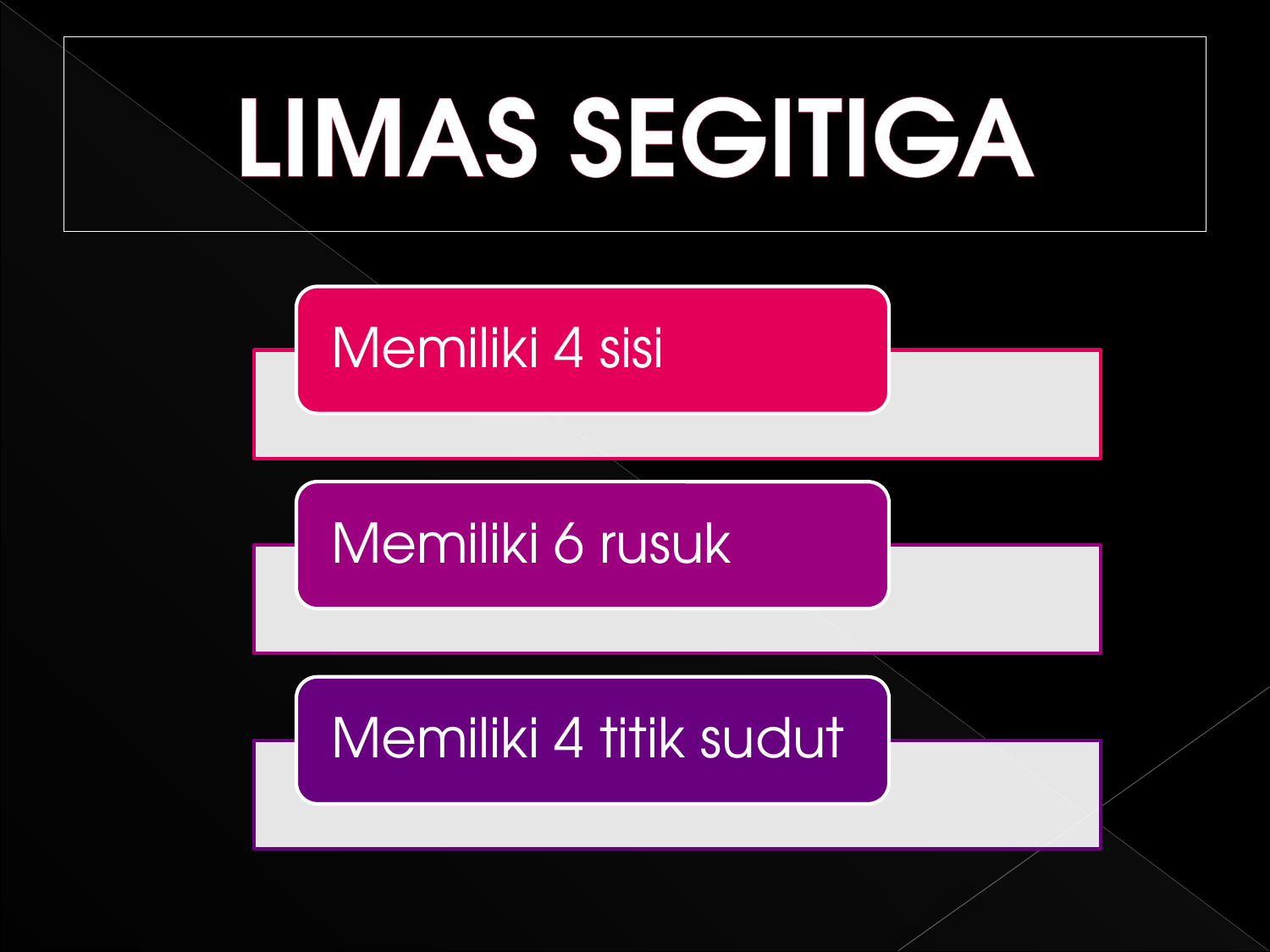

# LIMAS SEGITIGA

Memiliki 4 sisi
Memiliki 6 rusuk
Memiliki 4 titik sudut